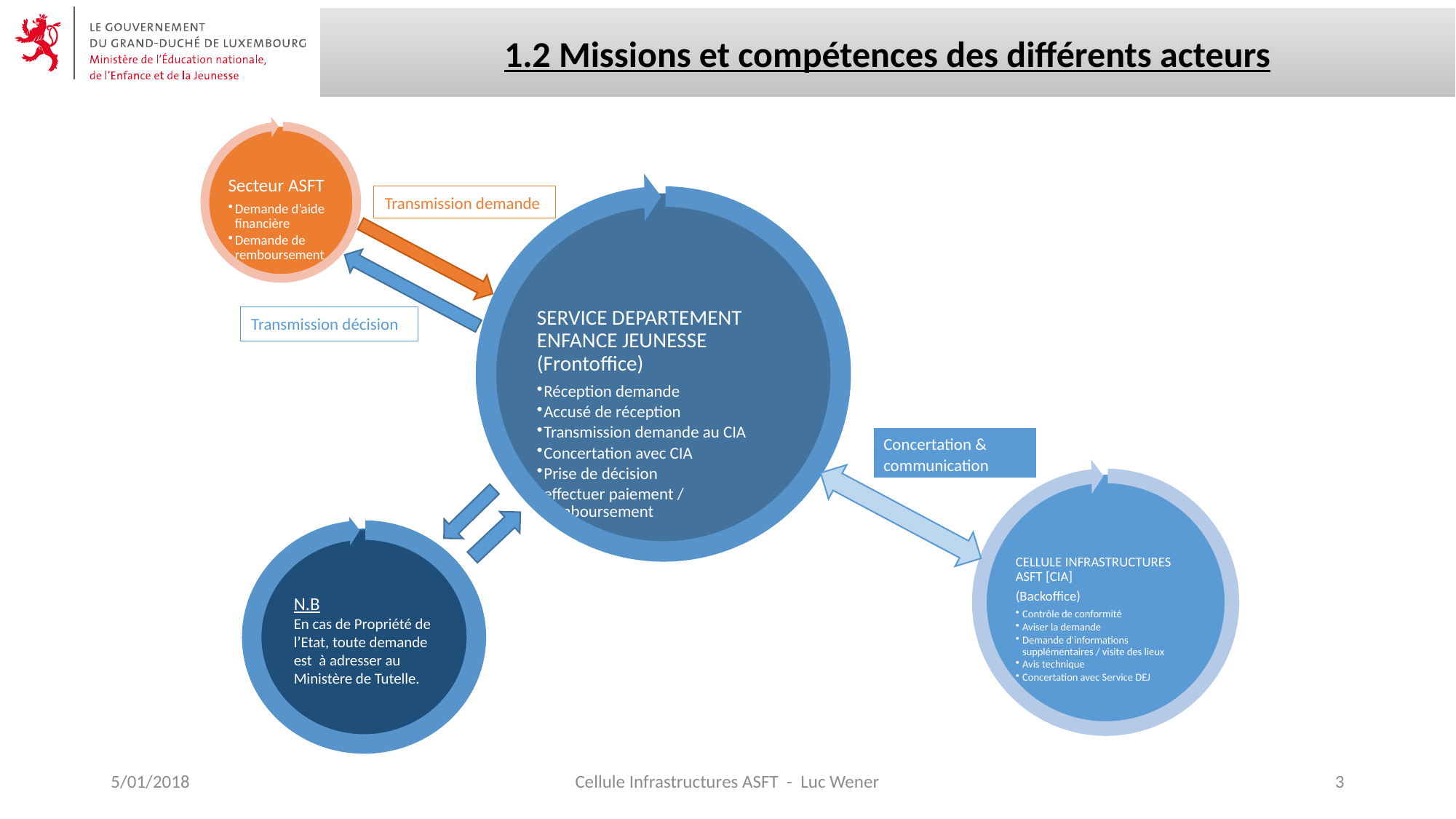

1.2 Missions et compétences des différents acteurs
Secteur ASFT
Demande d’aide financière
Demande de remboursement
SERVICE DEPARTEMENT ENFANCE JEUNESSE (Frontoffice)
Réception demande
Accusé de réception
Transmission demande au CIA
Concertation avec CIA
Prise de décision
effectuer paiement / remboursement
Transmission demande

Transmission décision
Concertation & communication
CELLULE INFRASTRUCTURES ASFT [CIA]
(Backoffice)
Contrôle de conformité
Aviser la demande
Demande d'informations supplémentaires / visite des lieux
Avis technique
Concertation avec Service DEJ

N.B
En cas de Propriété de l’Etat, toute demande est  à adresser au Ministère de Tutelle.
5/01/2018
Cellule Infrastructures ASFT  -  Luc Wener
3